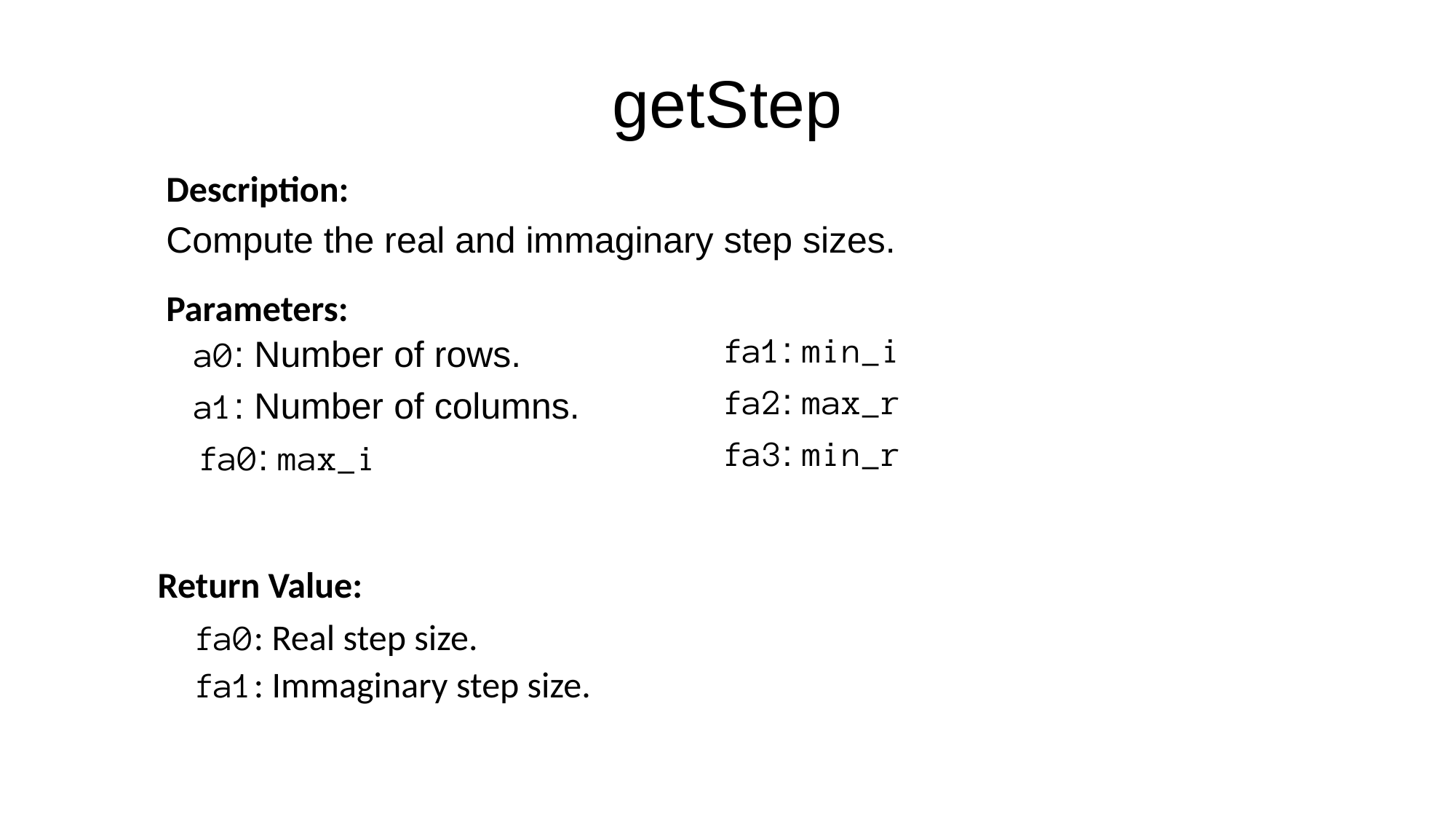

getStep
Description:
Compute the real and immaginary step sizes.
Parameters:
fa1: min_i
a0: Number of rows.
fa2: max_r
a1: Number of columns.
fa3: min_r
fa0: max_i
Return Value:
fa0: Real step size.
fa1: Immaginary step size.